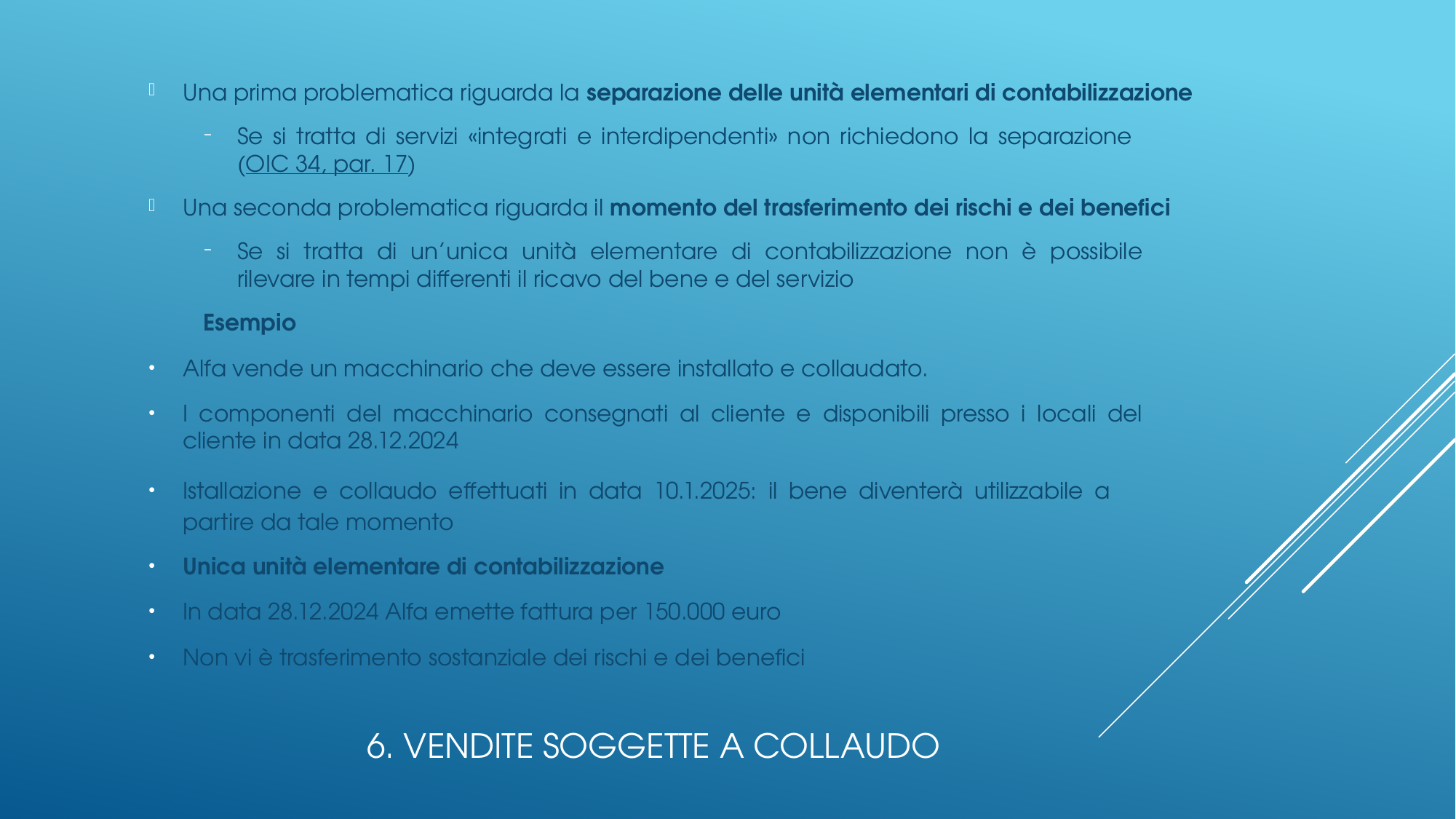

Una prima problematica riguarda la separazione delle unità elementari di contabilizzazione
Se si tratta di servizi «integrati e interdipendenti» non richiedono la separazione (OIC 34, par. 17)
Una seconda problematica riguarda il momento del trasferimento dei rischi e dei benefici
Se si tratta di un’unica unità elementare di contabilizzazione non è possibile rilevare in tempi differenti il ricavo del bene e del servizio
Esempio
Alfa vende un macchinario che deve essere installato e collaudato.
I componenti del macchinario consegnati al cliente e disponibili presso i locali del cliente in data 28.12.2024
Istallazione e collaudo effettuati in data 10.1.2025: il bene diventerà utilizzabile a partire da tale momento
Unica unità elementare di contabilizzazione
In data 28.12.2024 Alfa emette fattura per 150.000 euro
Non vi è trasferimento sostanziale dei rischi e dei benefici
# 6. Vendite soggette a collaudo